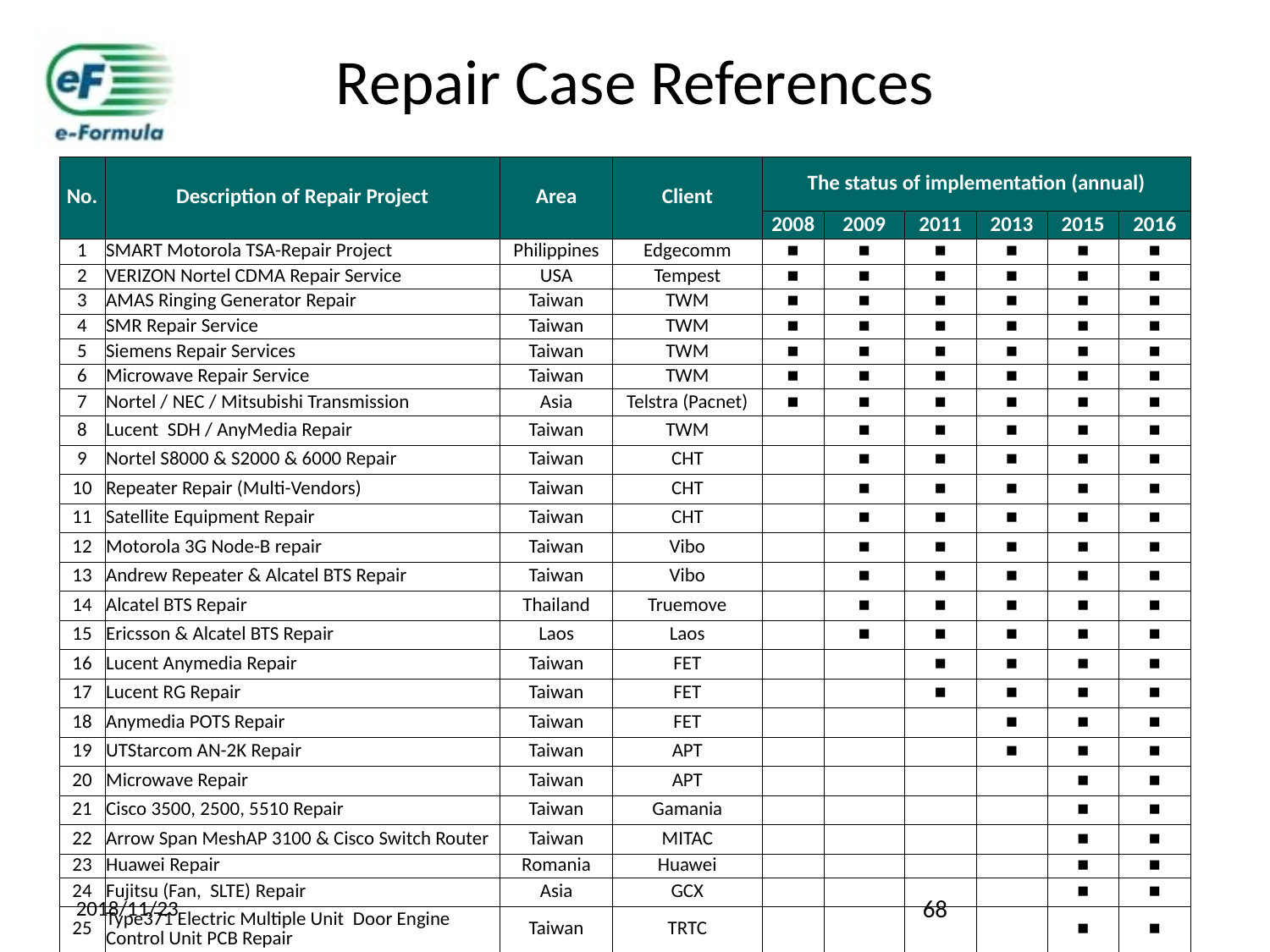

# Repair Case References
| No. | Description of Repair Project | Area | Client | The status of implementation (annual) |  |  |  |  |  |
| --- | --- | --- | --- | --- | --- | --- | --- | --- | --- |
|  |  |  |  | 2008 | 2009 | 2011 | 2013 | 2015 | 2016 |
| 1 | SMART Motorola TSA-Repair Project | Philippines | Edgecomm | ■ | ■ | ■ | ■ | ■ | ■ |
| 2 | VERIZON Nortel CDMA Repair Service | USA | Tempest | ■ | ■ | ■ | ■ | ■ | ■ |
| 3 | AMAS Ringing Generator Repair | Taiwan | TWM | ■ | ■ | ■ | ■ | ■ | ■ |
| 4 | SMR Repair Service | Taiwan | TWM | ■ | ■ | ■ | ■ | ■ | ■ |
| 5 | Siemens Repair Services | Taiwan | TWM | ■ | ■ | ■ | ■ | ■ | ■ |
| 6 | Microwave Repair Service | Taiwan | TWM | ■ | ■ | ■ | ■ | ■ | ■ |
| 7 | Nortel / NEC / Mitsubishi Transmission | Asia | Telstra (Pacnet) | ■ | ■ | ■ | ■ | ■ | ■ |
| 8 | Lucent SDH / AnyMedia Repair | Taiwan | TWM |  | ■ | ■ | ■ | ■ | ■ |
| 9 | Nortel S8000 & S2000 & 6000 Repair | Taiwan | CHT |  | ■ | ■ | ■ | ■ | ■ |
| 10 | Repeater Repair (Multi-Vendors) | Taiwan | CHT |  | ■ | ■ | ■ | ■ | ■ |
| 11 | Satellite Equipment Repair | Taiwan | CHT |  | ■ | ■ | ■ | ■ | ■ |
| 12 | Motorola 3G Node-B repair | Taiwan | Vibo |  | ■ | ■ | ■ | ■ | ■ |
| 13 | Andrew Repeater & Alcatel BTS Repair | Taiwan | Vibo |  | ■ | ■ | ■ | ■ | ■ |
| 14 | Alcatel BTS Repair | Thailand | Truemove |  | ■ | ■ | ■ | ■ | ■ |
| 15 | Ericsson & Alcatel BTS Repair | Laos | Laos |  | ■ | ■ | ■ | ■ | ■ |
| 16 | Lucent Anymedia Repair | Taiwan | FET |  |  | ■ | ■ | ■ | ■ |
| 17 | Lucent RG Repair | Taiwan | FET |  |  | ■ | ■ | ■ | ■ |
| 18 | Anymedia POTS Repair | Taiwan | FET |  |  |  | ■ | ■ | ■ |
| 19 | UTStarcom AN-2K Repair | Taiwan | APT |  |  |  | ■ | ■ | ■ |
| 20 | Microwave Repair | Taiwan | APT |  |  |  |  | ■ | ■ |
| 21 | Cisco 3500, 2500, 5510 Repair | Taiwan | Gamania |  |  |  |  | ■ | ■ |
| 22 | Arrow Span MeshAP 3100 & Cisco Switch Router | Taiwan | MITAC |  |  |  |  | ■ | ■ |
| 23 | Huawei Repair | Romania | Huawei |  |  |  |  | ■ | ■ |
| 24 | Fujitsu (Fan, SLTE) Repair | Asia | GCX |  |  |  |  | ■ | ■ |
| 25 | Type371 Electric Multiple Unit Door Engine Control Unit PCB Repair | Taiwan | TRTC |  |  |  |  | ■ | ■ |
2018/11/23
68